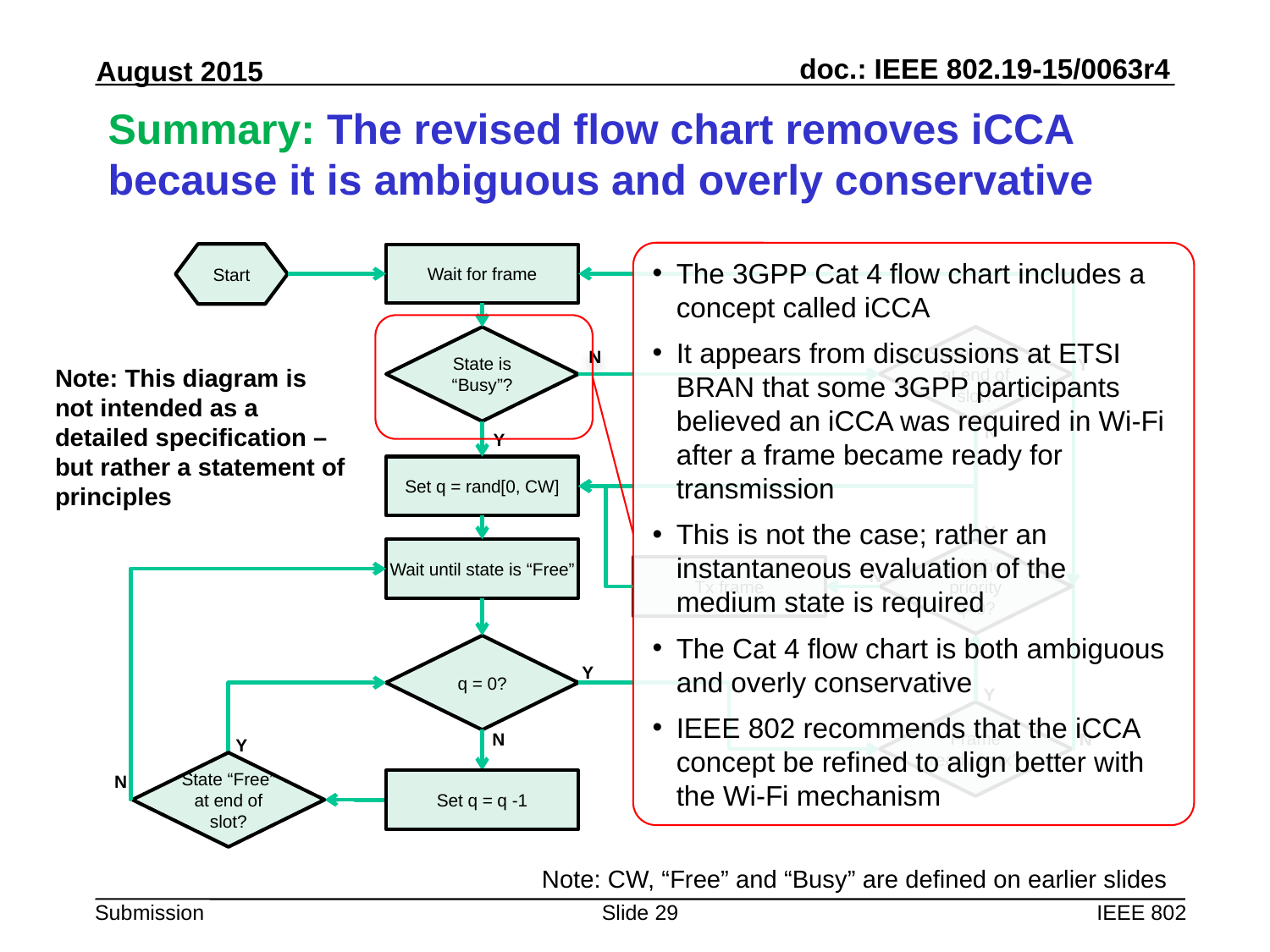

# Summary: The revised flow chart removes iCCA because it is ambiguous and overly conservative
The 3GPP Cat 4 flow chart includes a concept called iCCA
It appears from discussions at ETSI BRAN that some 3GPP participants believed an iCCA was required in Wi-Fi after a frame became ready for transmission
This is not the case; rather an instantaneous evaluation of the medium state is required
The Cat 4 flow chart is both ambiguous and overly conservative
IEEE 802 recommends that the iCCA concept be refined to align better with the Wi-Fi mechanism
Start
Wait for frame
State “Free” at end of slot?
State is “Busy”?
N
Y
N
Y
Set q = rand[0, CW]
Y
Wait until state is “Free”
Is higher priority q=0?
Tx frame
N
q = 0?
Y
Y
Frame ready to tx?
N
N
Y
State “Free” at end of slot?
N
Set q = q -1

Note: This diagram is not intended as a detailed specification – but rather a statement of principles
Note: CW, “Free” and “Busy” are defined on earlier slides
Slide 29
IEEE 802